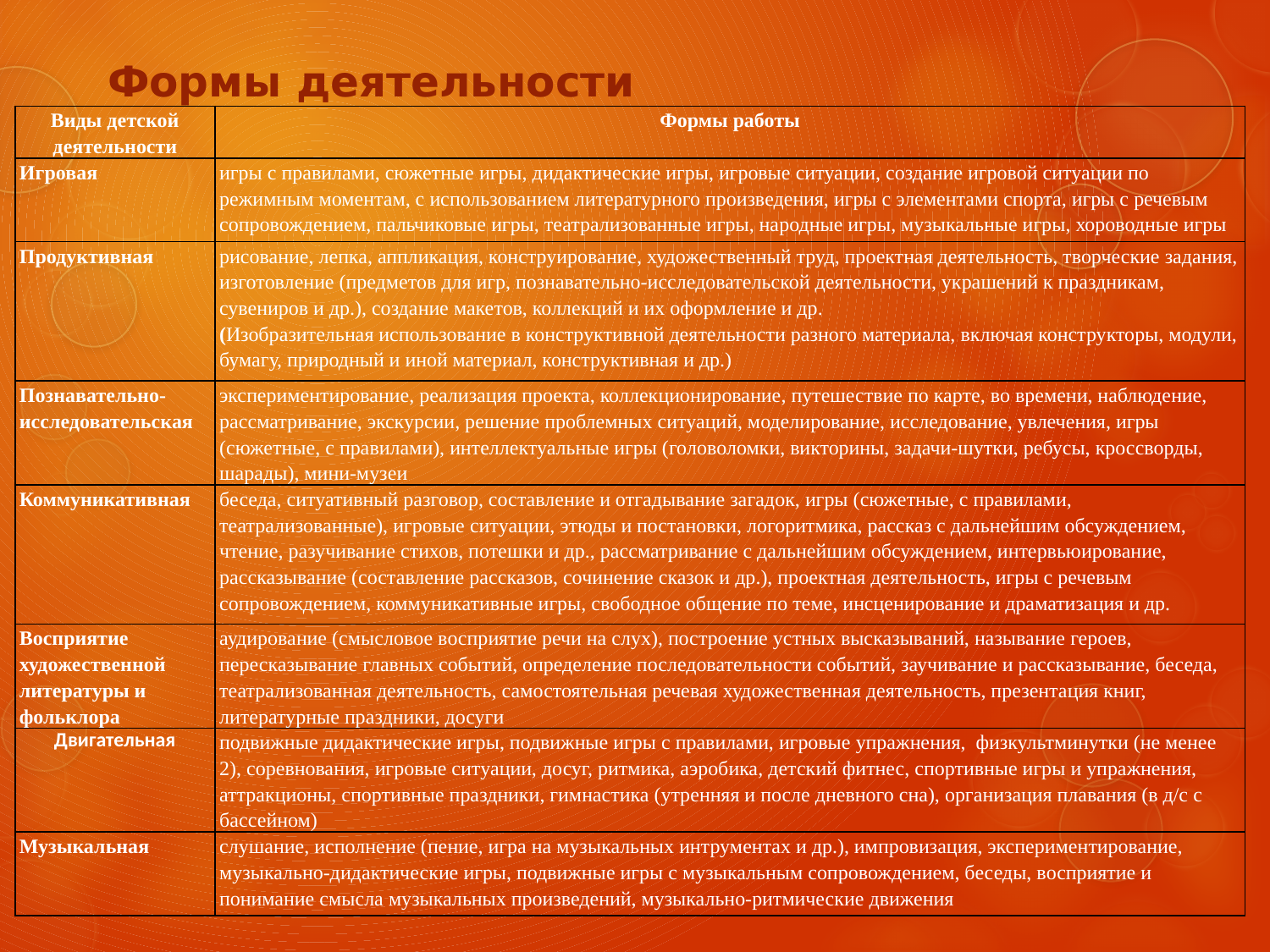

# Формы деятельности
| Виды детской деятельности | Формы работы |
| --- | --- |
| Игровая | игры с правилами, сюжетные игры, дидактические игры, игровые ситуации, создание игровой ситуации по режимным моментам, с использованием литературного произведения, игры с элементами спорта, игры с речевым сопровождением, пальчиковые игры, театрализованные игры, народные игры, музыкальные игры, хороводные игры |
| Продуктивная | рисование, лепка, аппликация, конструирование, художественный труд, проектная деятельность, творческие задания, изготовление (предметов для игр, познавательно-исследовательской деятельности, украшений к праздникам, сувениров и др.), создание макетов, коллекций и их оформление и др. (Изобразительная использование в конструктивной деятельности разного материала, включая конструкторы, модули, бумагу, природный и иной материал, конструктивная и др.) |
| Познавательно-исследовательская | экспериментирование, реализация проекта, коллекционирование, путешествие по карте, во времени, наблюдение, рассматривание, экскурсии, решение проблемных ситуаций, моделирование, исследование, увлечения, игры (сюжетные, с правилами), интеллектуальные игры (головоломки, викторины, задачи-шутки, ребусы, кроссворды, шарады), мини-музеи |
| Коммуникативная | беседа, ситуативный разговор, составление и отгадывание загадок, игры (сюжетные, с правилами, театрализованные), игровые ситуации, этюды и постановки, логоритмика, рассказ с дальнейшим обсуждением, чтение, разучивание стихов, потешки и др., рассматривание с дальнейшим обсуждением, интервьюирование, рассказывание (составление рассказов, сочинение сказок и др.), проектная деятельность, игры с речевым сопровождением, коммуникативные игры, свободное общение по теме, инсценирование и драматизация и др. |
| Восприятие художественной литературы и фольклора | аудирование (смысловое восприятие речи на слух), построение устных высказываний, называние героев, пересказывание главных событий, определение последовательности событий, заучивание и рассказывание, беседа, театрализованная деятельность, самостоятельная речевая художественная деятельность, презентация книг, литературные праздники, досуги |
| Двигательная | подвижные дидактические игры, подвижные игры с правилами, игровые упражнения, физкультминутки (не менее 2), соревнования, игровые ситуации, досуг, ритмика, аэробика, детский фитнес, спортивные игры и упражнения, аттракционы, спортивные праздники, гимнастика (утренняя и после дневного сна), организация плавания (в д/с с бассейном) |
| Музыкальная | слушание, исполнение (пение, игра на музыкальных интрументах и др.), импровизация, экспериментирование, музыкально-дидактические игры, подвижные игры с музыкальным сопровождением, беседы, восприятие и понимание смысла музыкальных произведений, музыкально-ритмические движения |